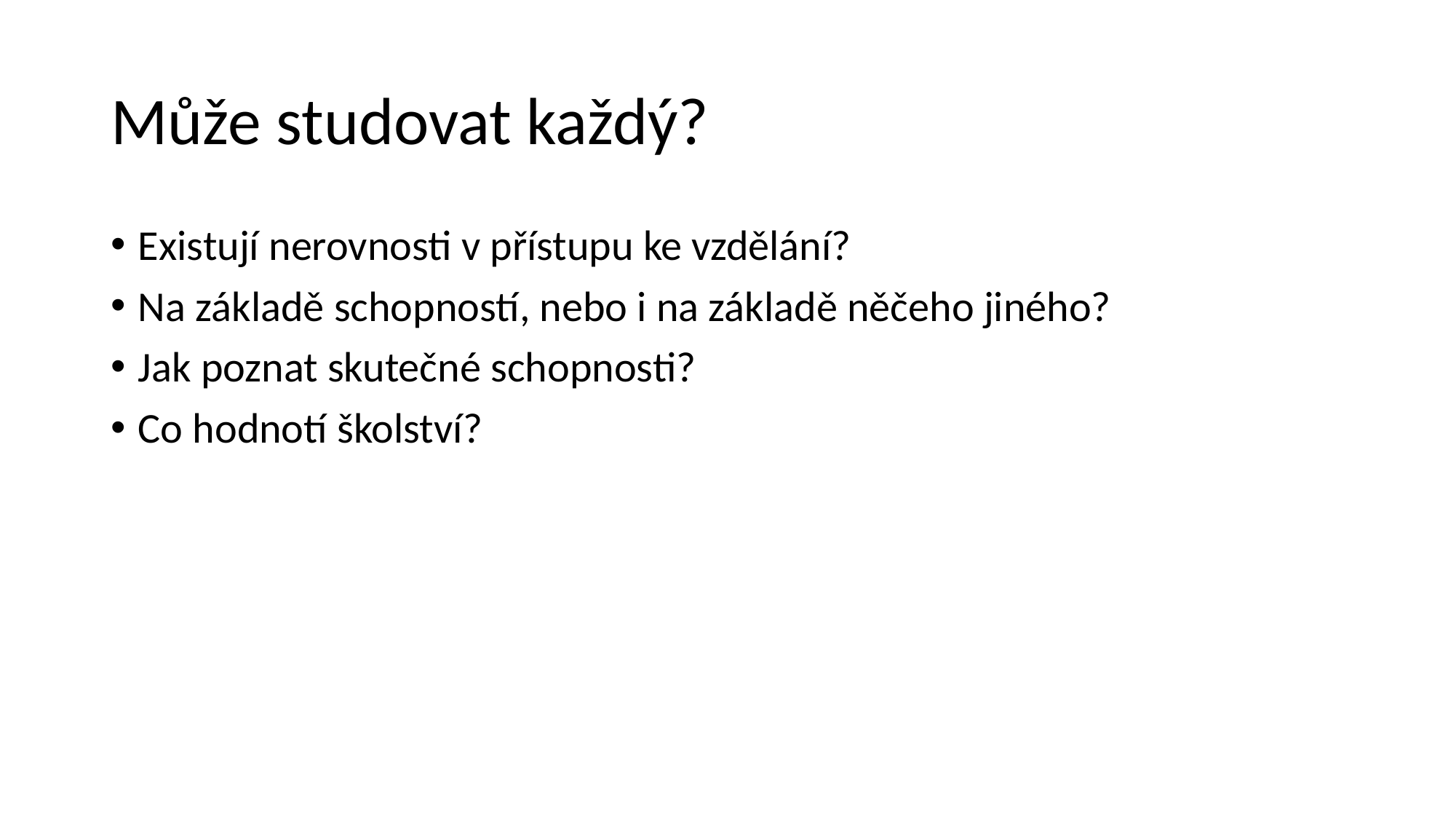

# Může studovat každý?
Existují nerovnosti v přístupu ke vzdělání?
Na základě schopností, nebo i na základě něčeho jiného?
Jak poznat skutečné schopnosti?
Co hodnotí školství?